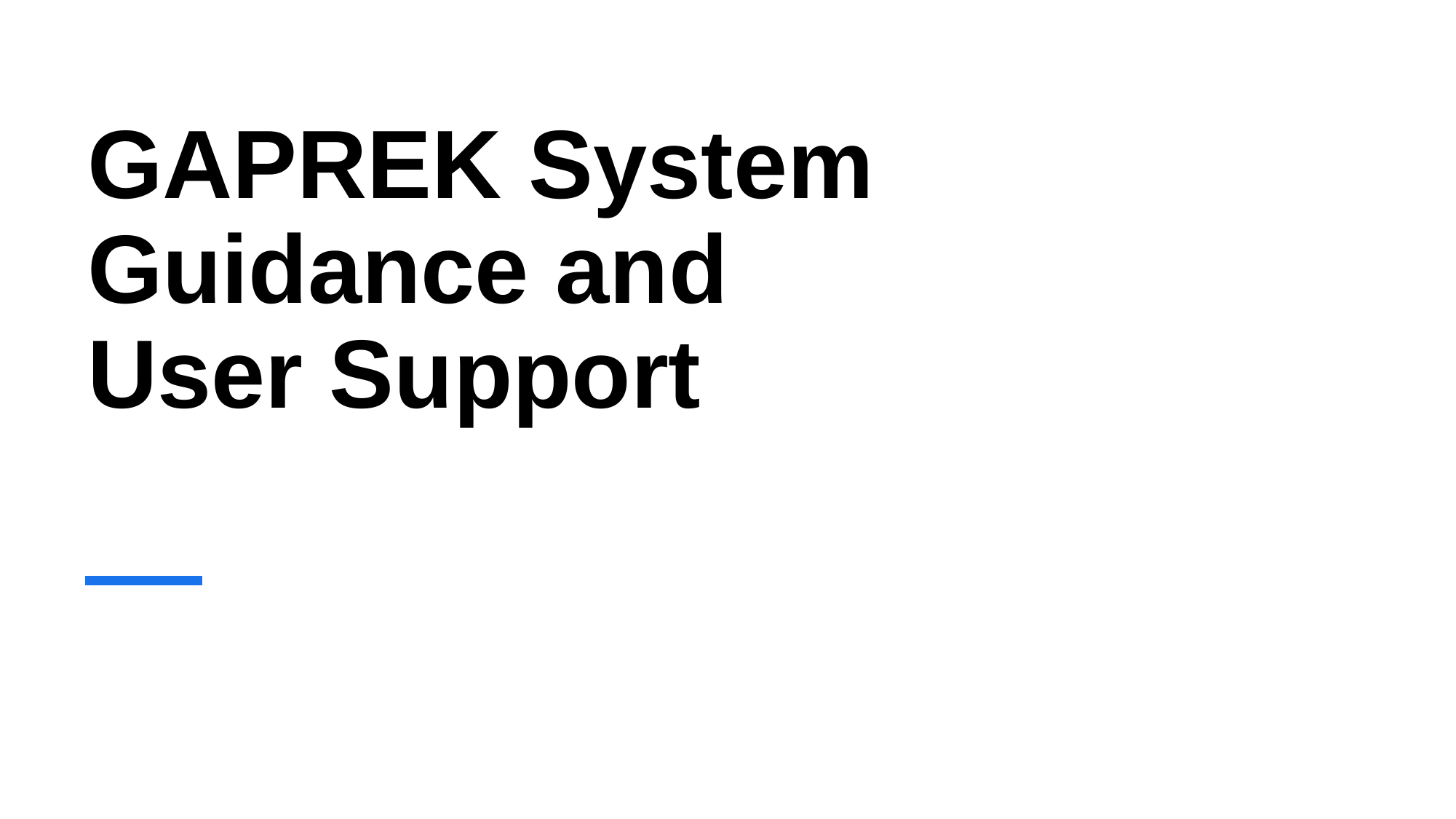

# GAPREK System Guidance and User Support